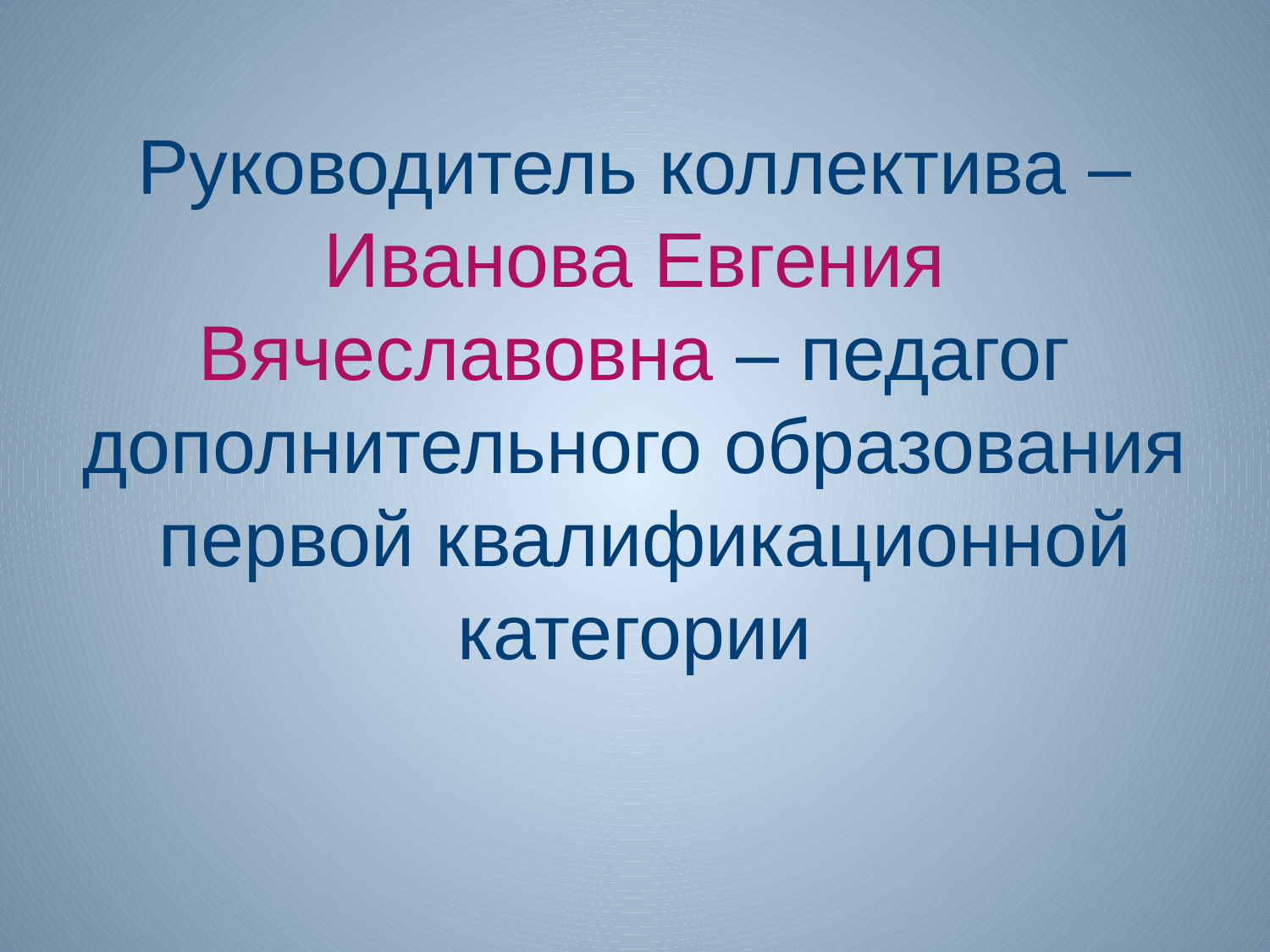

# Руководитель коллектива – Иванова Евгения Вячеславовна – педагог дополнительного образования первой квалификационной категории